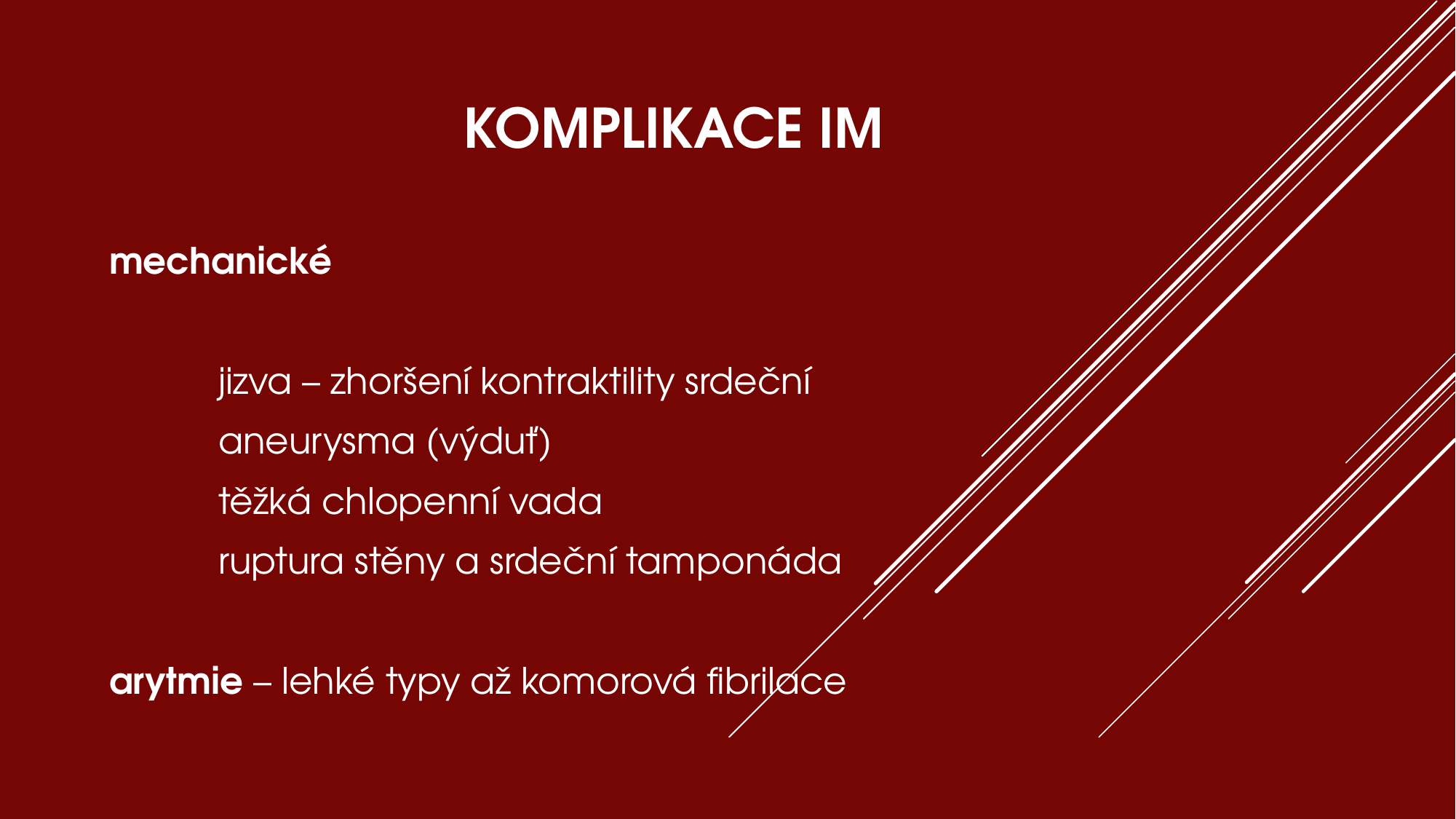

# komplikace IM
mechanické

	jizva – zhoršení kontraktility srdeční
	aneurysma (výduť)
	těžká chlopenní vada
	ruptura stěny a srdeční tamponáda

arytmie – lehké typy až komorová fibrilace